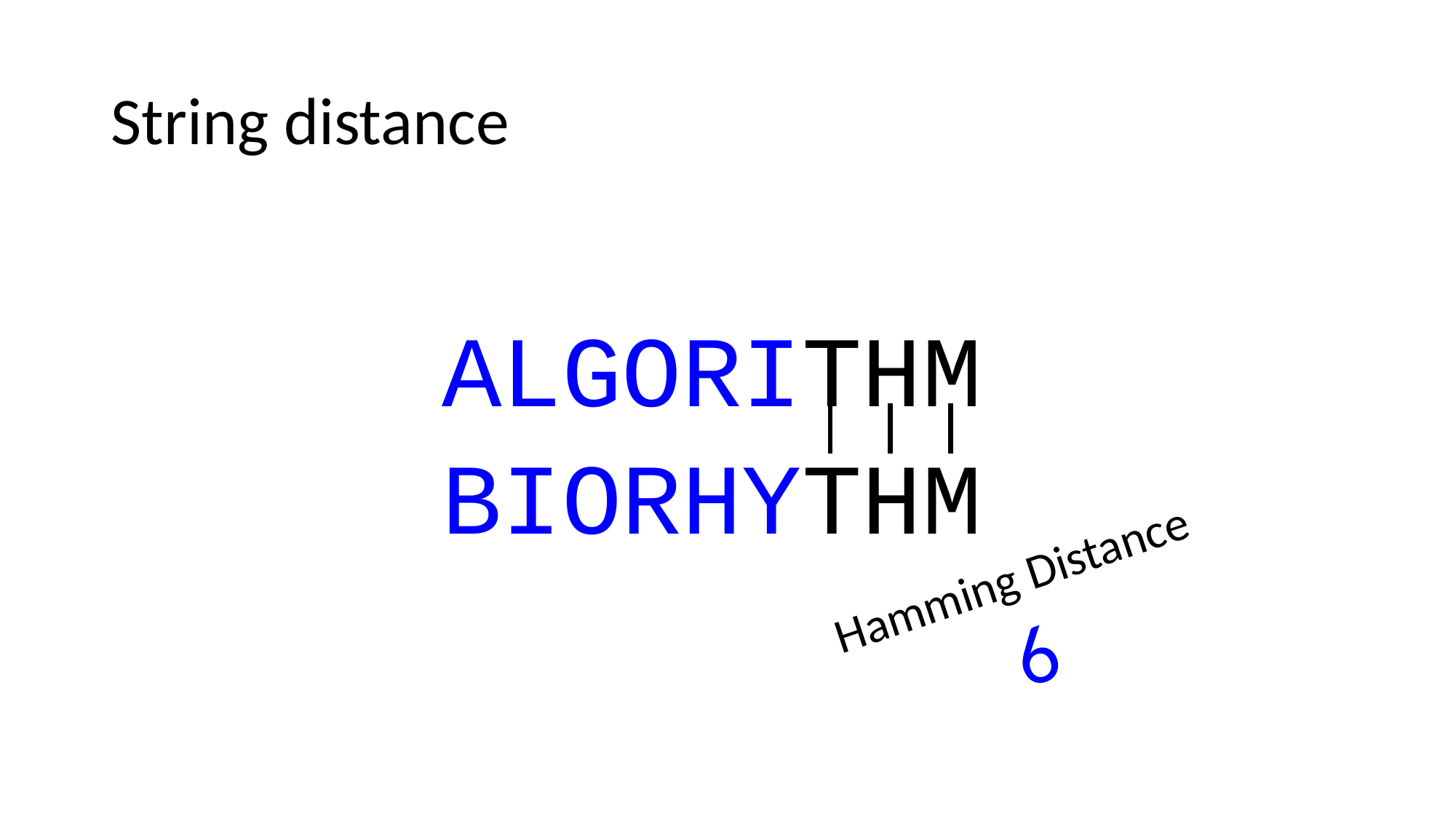

# String distance
ALGORITHM
BIORHYTHM
Hamming Distance
6